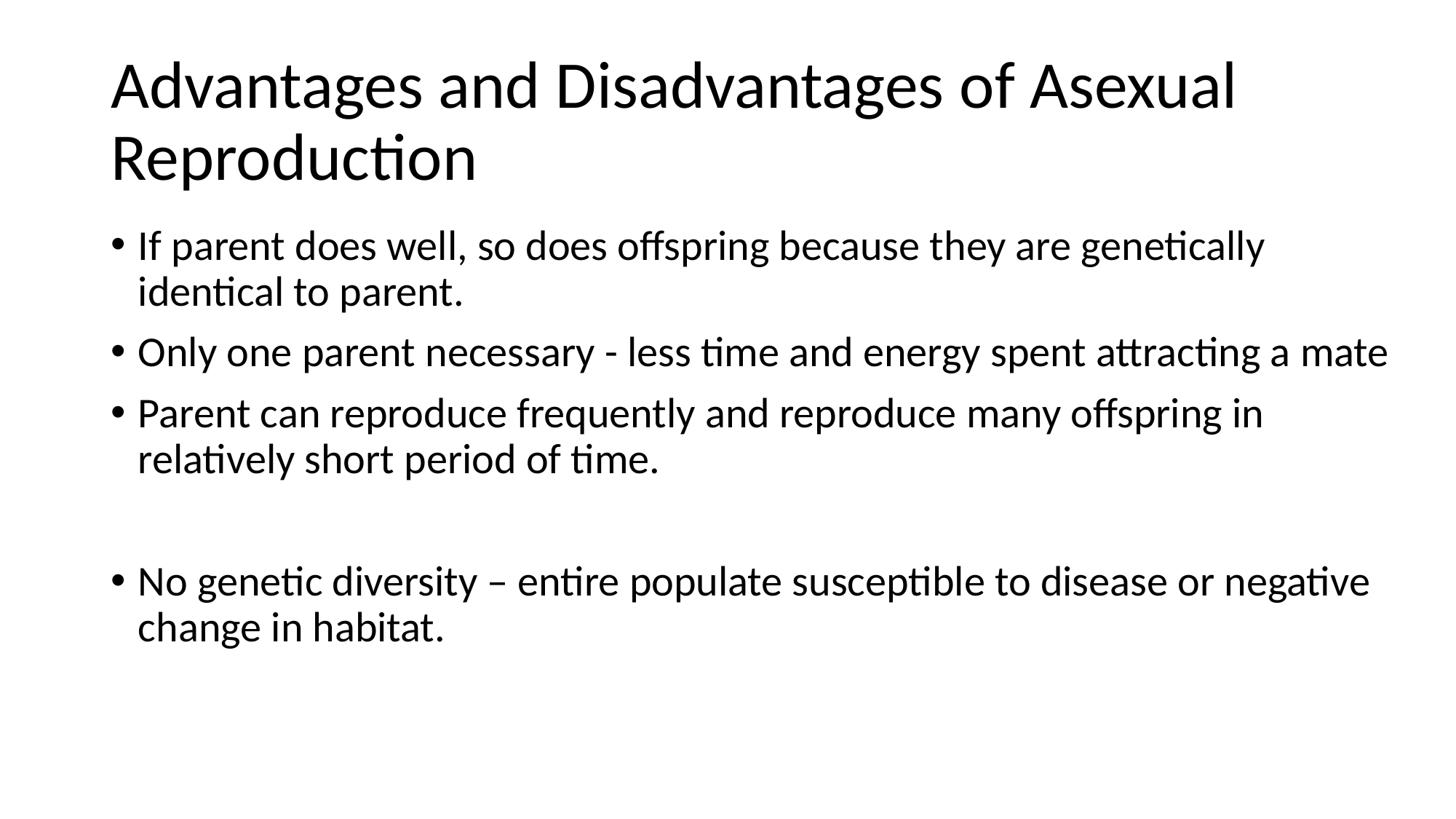

# Advantages and Disadvantages of Asexual Reproduction
If parent does well, so does offspring because they are genetically identical to parent.
Only one parent necessary - less time and energy spent attracting a mate
Parent can reproduce frequently and reproduce many offspring in relatively short period of time.

No genetic diversity – entire populate susceptible to disease or negative change in habitat.